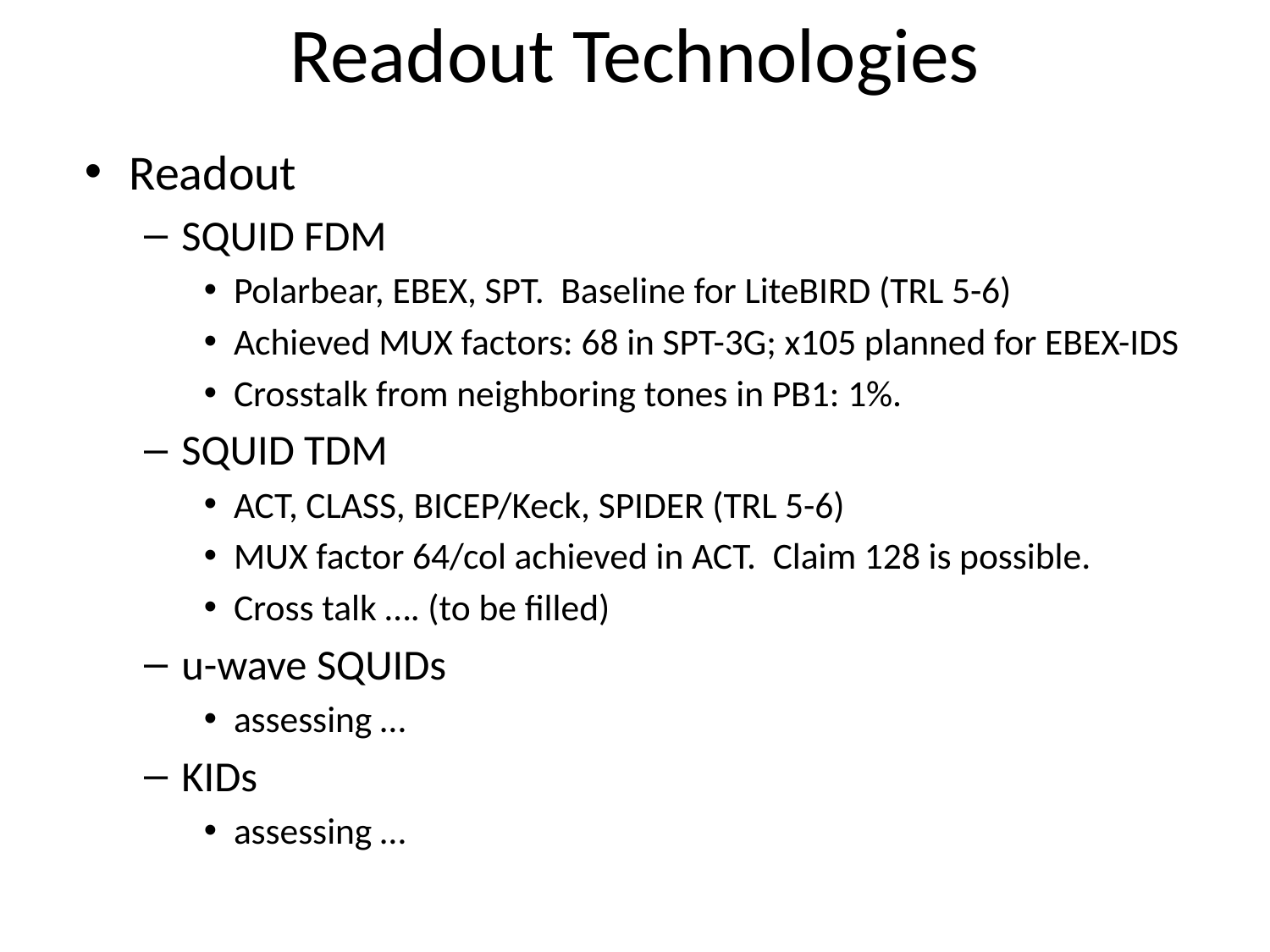

# Readout Technologies
Readout
SQUID FDM
Polarbear, EBEX, SPT.  Baseline for LiteBIRD (TRL 5-6)
Achieved MUX factors: 68 in SPT-3G; x105 planned for EBEX-IDS
Crosstalk from neighboring tones in PB1: 1%.
SQUID TDM
ACT, CLASS, BICEP/Keck, SPIDER (TRL 5-6)
MUX factor 64/col achieved in ACT.  Claim 128 is possible.
Cross talk …. (to be filled)
u-wave SQUIDs
assessing …
KIDs
assessing …